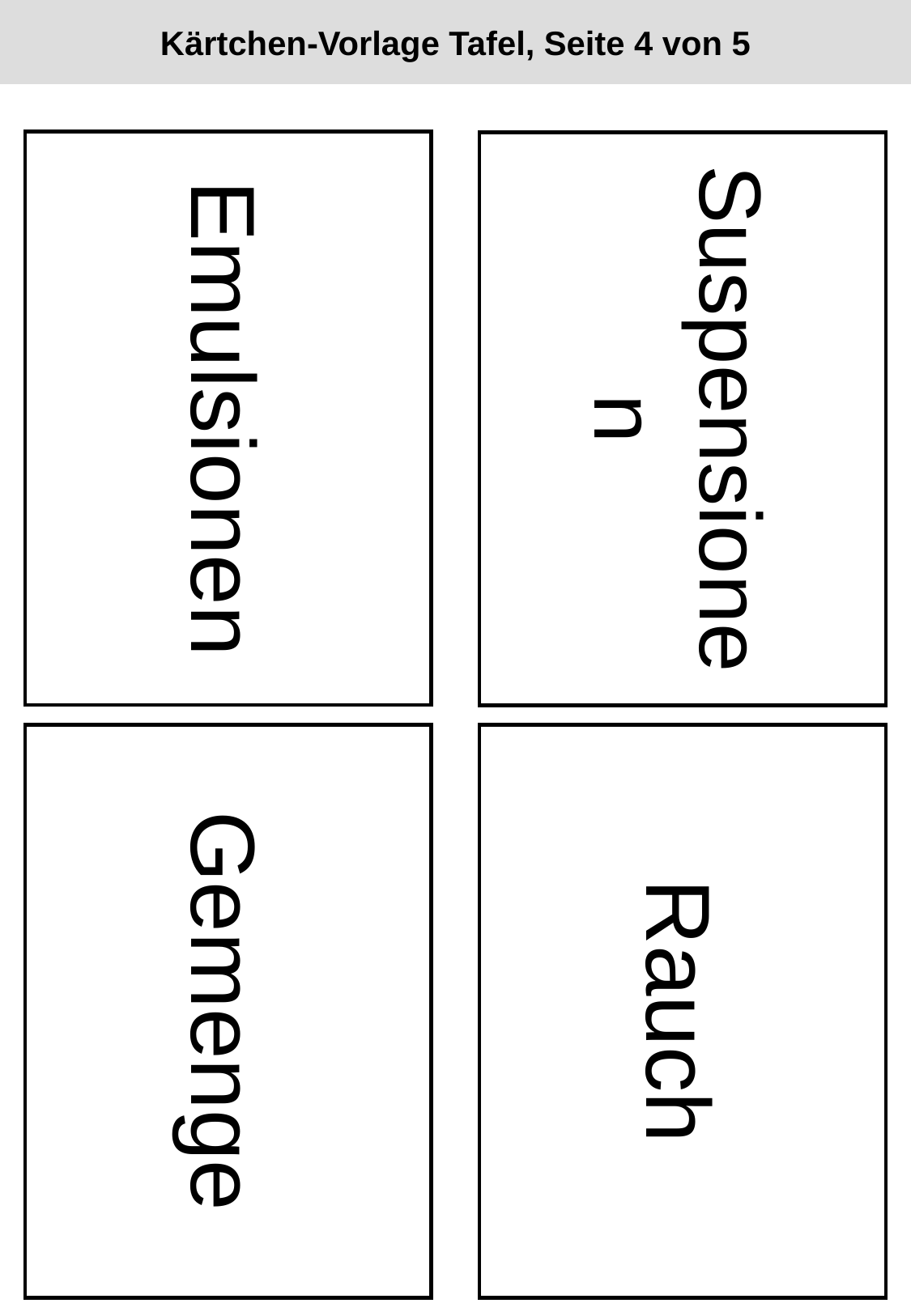

# Kärtchen-Vorlage Tafel, Seite 4 von 5
Emulsionen
Suspensionen
Gemenge
Rauch